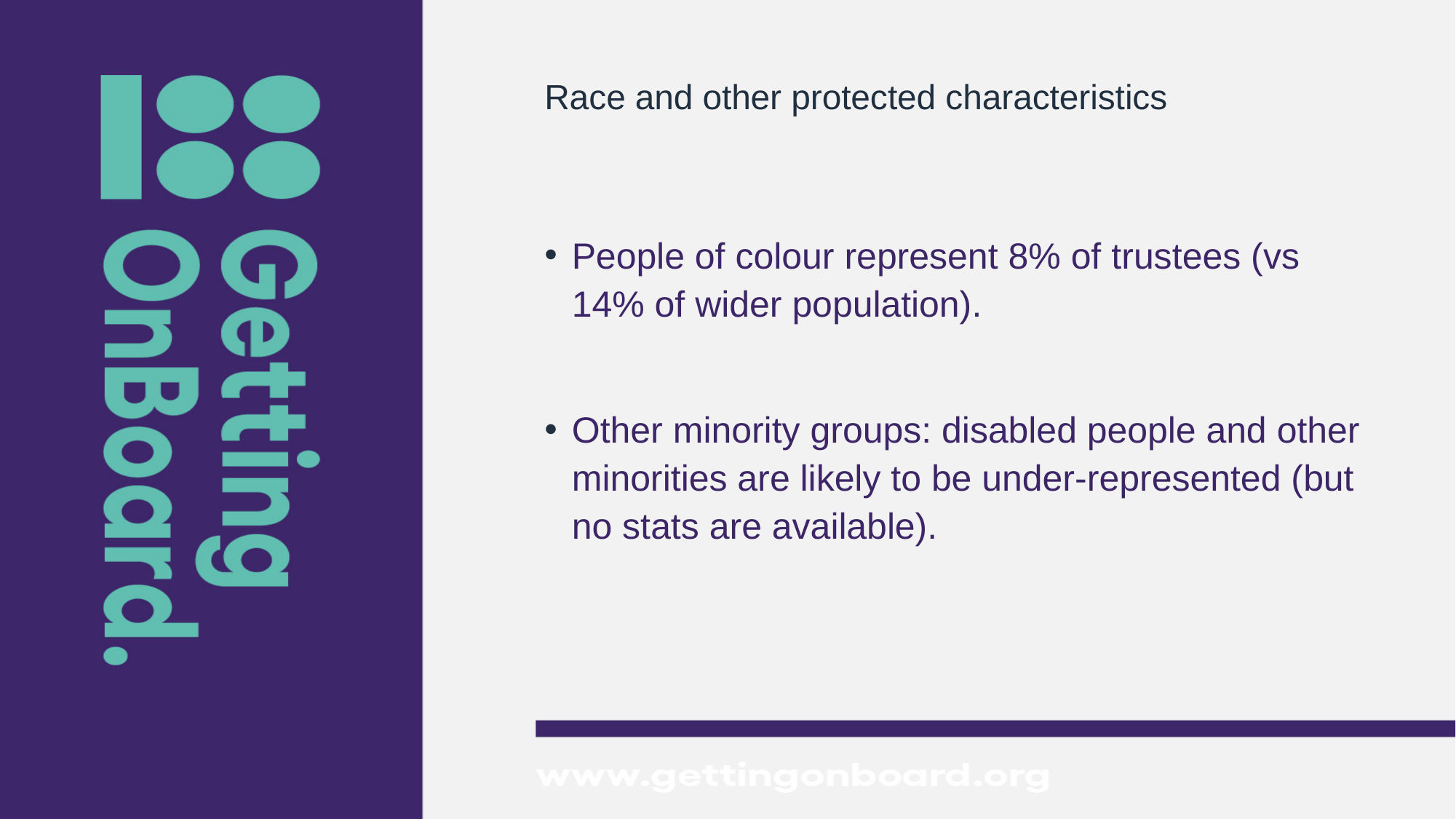

# Race and other protected characteristics

People of colour represent 8% of trustees (vs 14% of wider population).

Other minority groups: disabled people and other minorities are likely to be under-represented (but no stats are available).